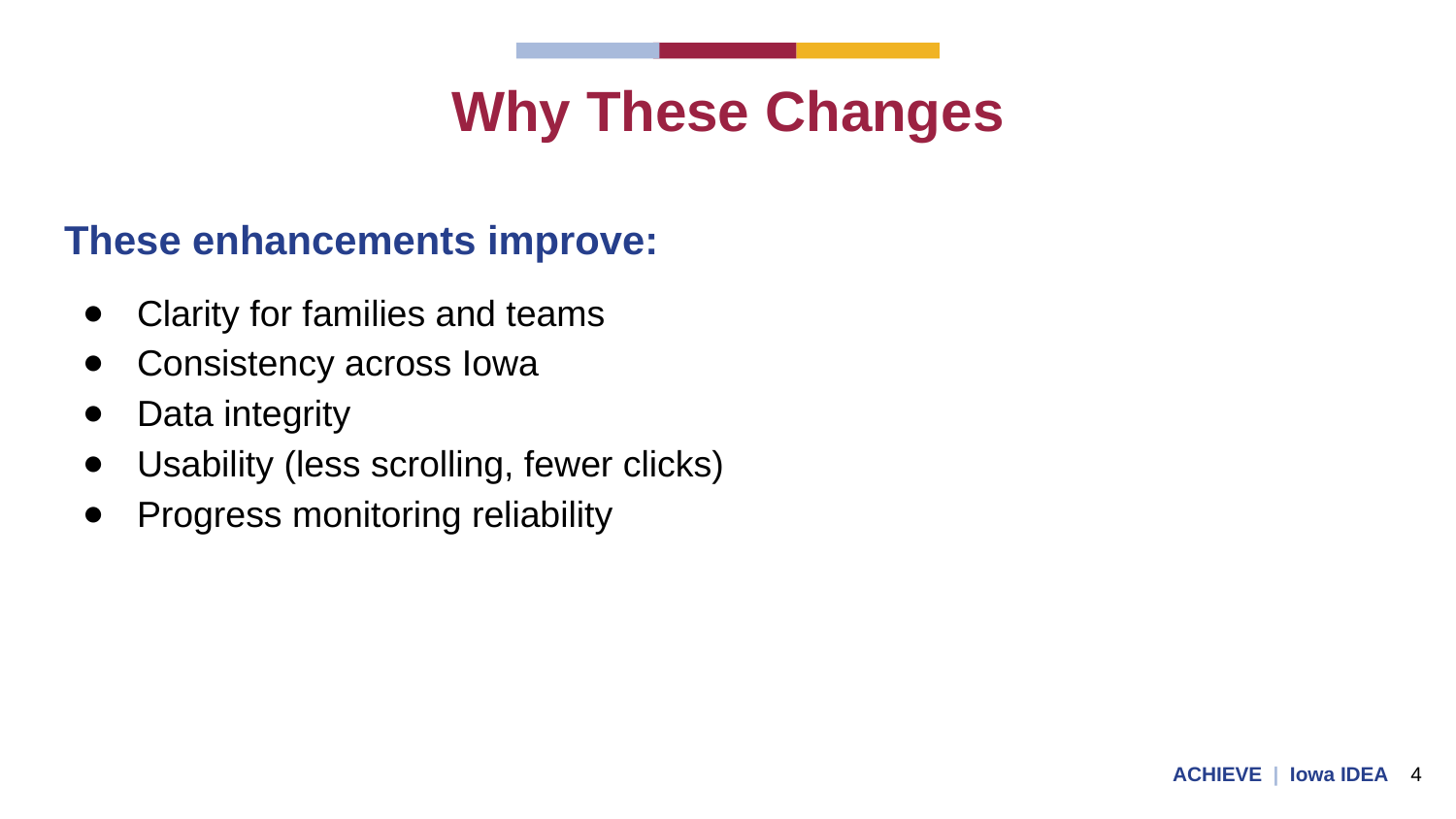

# Why These Changes
These enhancements improve:
Clarity for families and teams
Consistency across Iowa
Data integrity
Usability (less scrolling, fewer clicks)
Progress monitoring reliability

ACHIEVE  |  Iowa IDEA    4